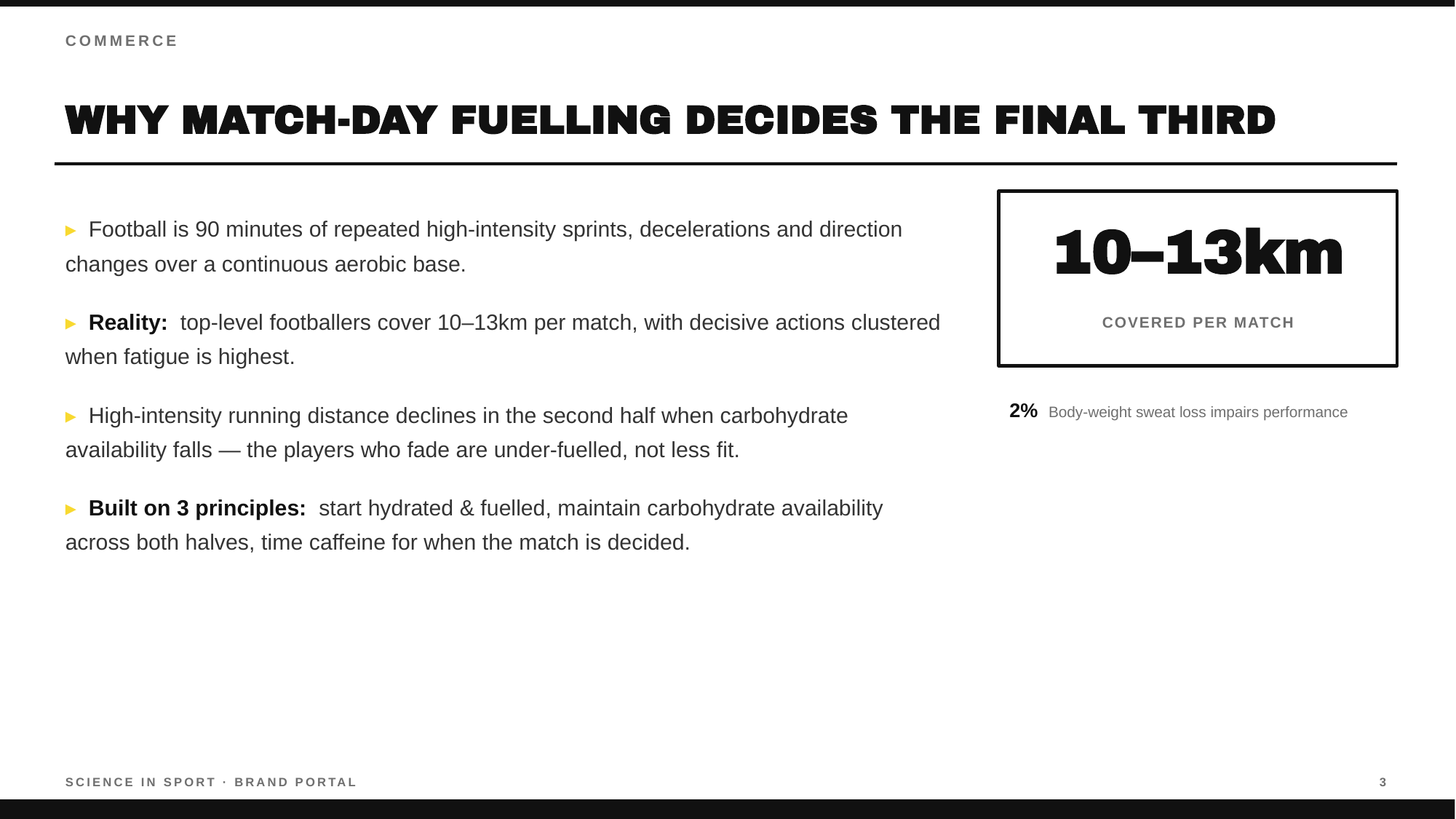

COMMERCE
WHY MATCH-DAY FUELLING DECIDES THE FINAL THIRD

▸  Football is 90 minutes of repeated high-intensity sprints, decelerations and direction changes over a continuous aerobic base.
▸  Reality:  top-level footballers cover 10–13km per match, with decisive actions clustered when fatigue is highest.
▸  High-intensity running distance declines in the second half when carbohydrate availability falls — the players who fade are under-fuelled, not less fit.
▸  Built on 3 principles:  start hydrated & fuelled, maintain carbohydrate availability across both halves, time caffeine for when the match is decided.
10–13km
COVERED PER MATCH
2%  Body-weight sweat loss impairs performance
SCIENCE IN SPORT · BRAND PORTAL
3